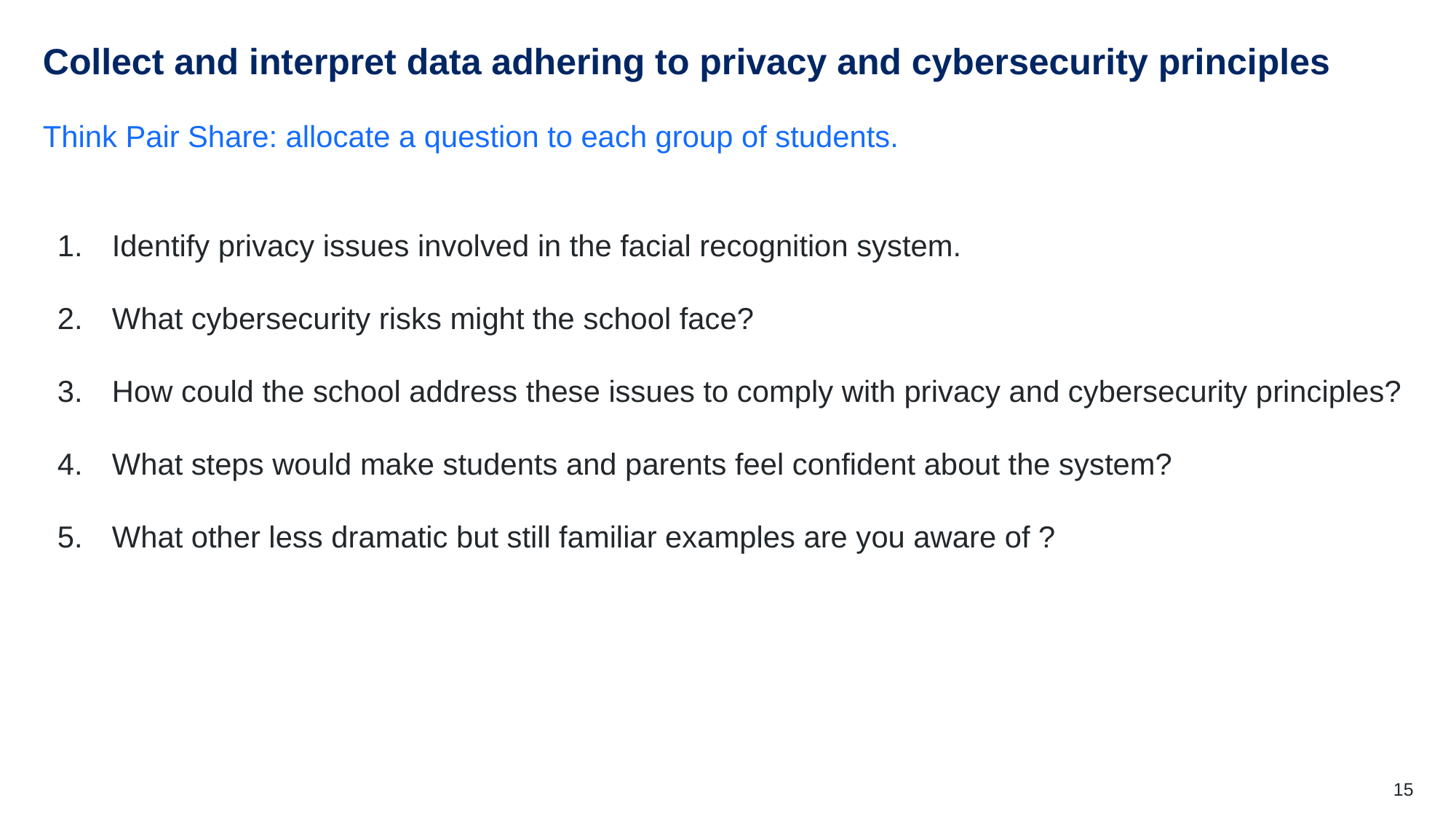

# Collect and interpret data adhering to privacy and cybersecurity principles
Think Pair Share: allocate a question to each group of students.

Identify privacy issues involved in the facial recognition system.
What cybersecurity risks might the school face?
How could the school address these issues to comply with privacy and cybersecurity principles?
What steps would make students and parents feel confident about the system?
What other less dramatic but still familiar examples are you aware of ?

15